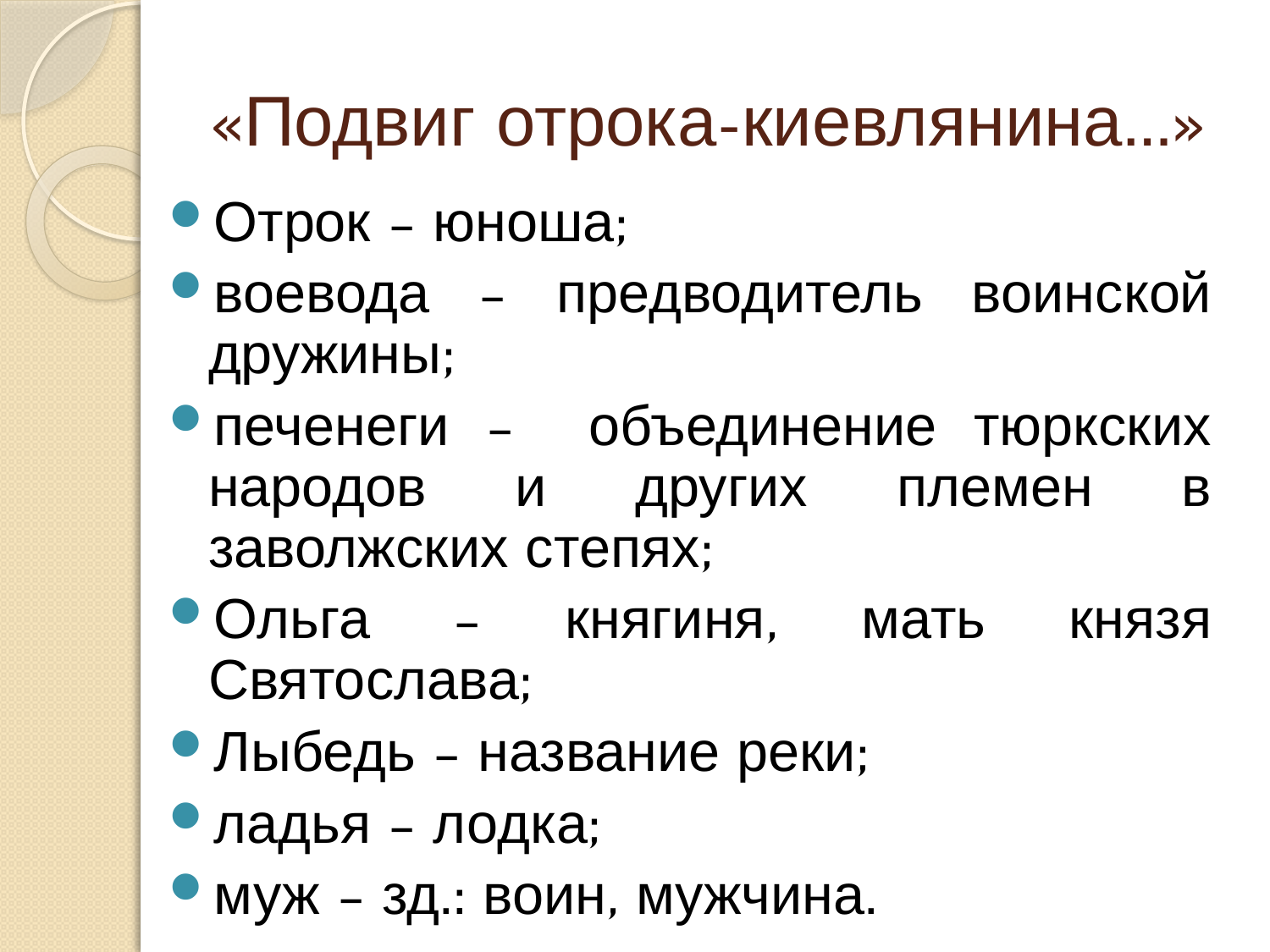

# «Подвиг отрока-киевлянина…»
Отрок – юноша;
воевода – предводитель воинской дружины;
печенеги –  объединение тюркских народов и других племен в заволжских степях;
Ольга – княгиня, мать князя Святослава;
Лыбедь – название реки;
ладья – лодка;
муж – зд.: воин, мужчина.